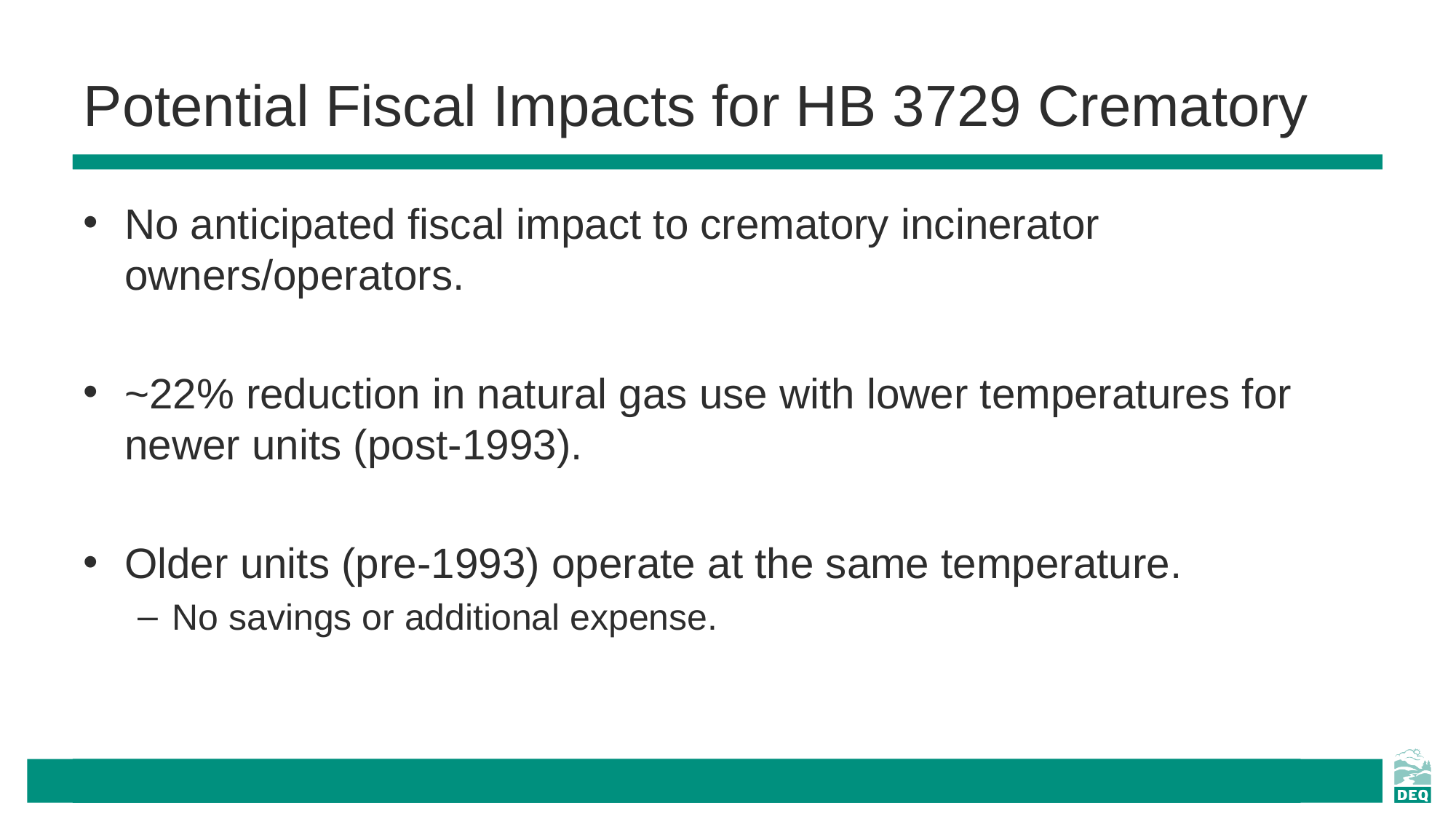

# Potential Fiscal Impacts for HB 3729 Crematory
No anticipated fiscal impact to crematory incinerator owners/operators.

~22% reduction in natural gas use with lower temperatures for newer units (post-1993).

Older units (pre-1993) operate at the same temperature.
No savings or additional expense.